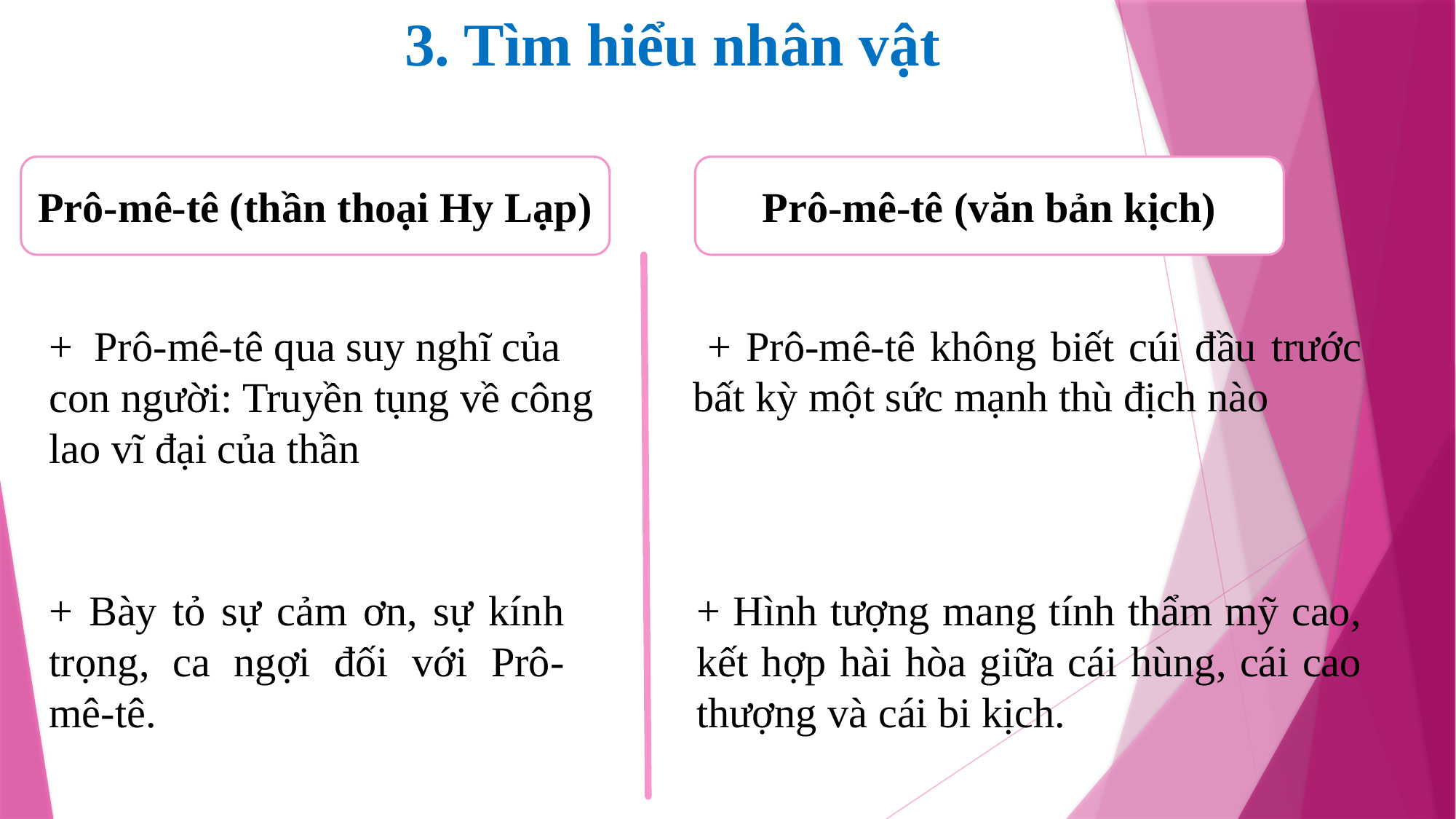

3. Tìm hiểu nhân vật
Prô-mê-tê (văn bản kịch)

Prô-mê-tê (thần thoại Hy Lạp)
+  Prô-mê-tê qua suy nghĩ của con người: Truyền tụng về công lao vĩ đại của thần
 + Prô-mê-tê không biết cúi đầu trước bất kỳ một sức mạnh thù địch nào
+ Bày tỏ sự cảm ơn, sự kính trọng, ca ngợi đối với Prô-mê-tê.
+ Hình tượng mang tính thẩm mỹ cao, kết hợp hài hòa giữa cái hùng, cái cao thượng và cái bi kịch.